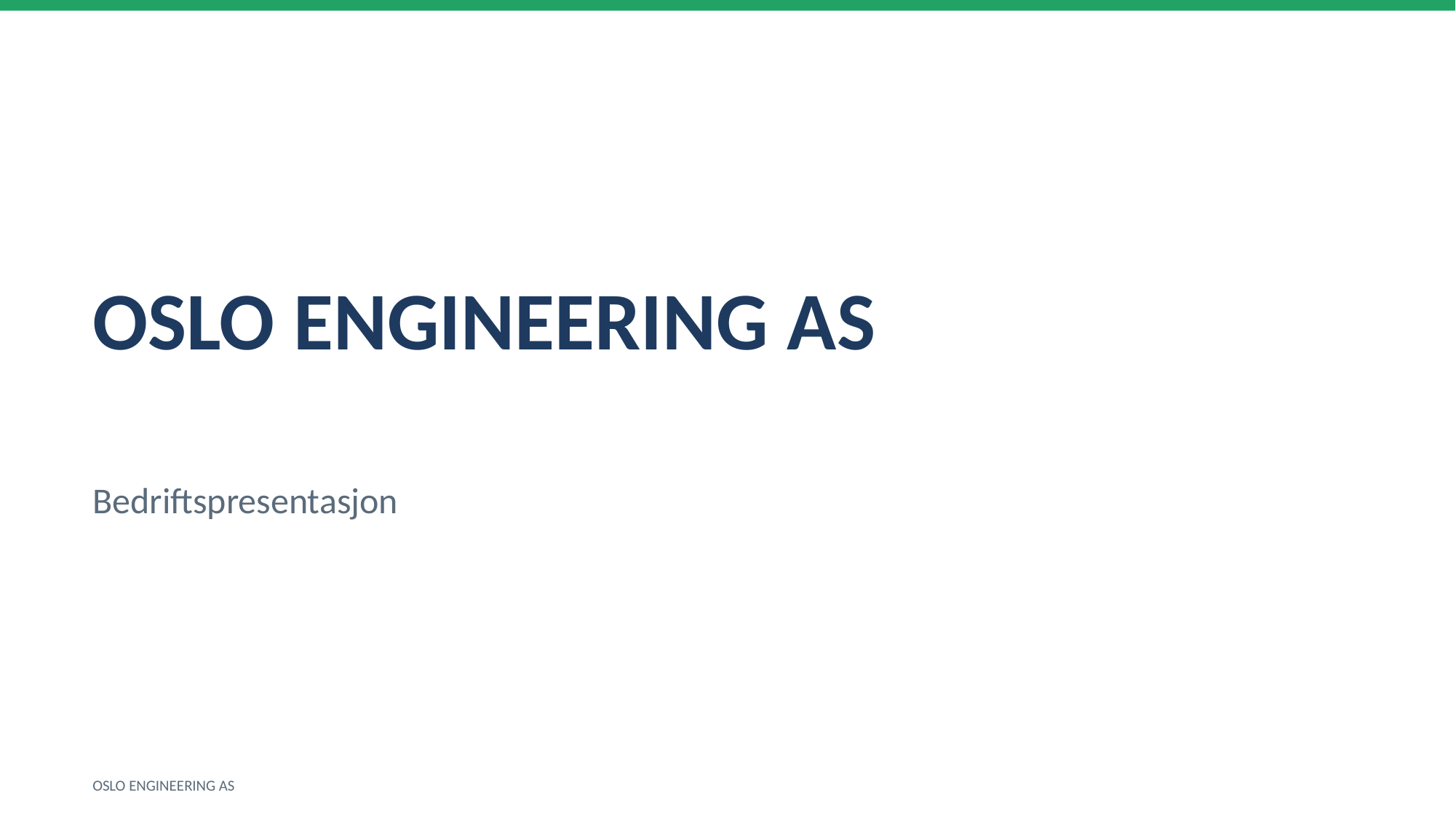

OSLO ENGINEERING AS
Bedriftspresentasjon
OSLO ENGINEERING AS